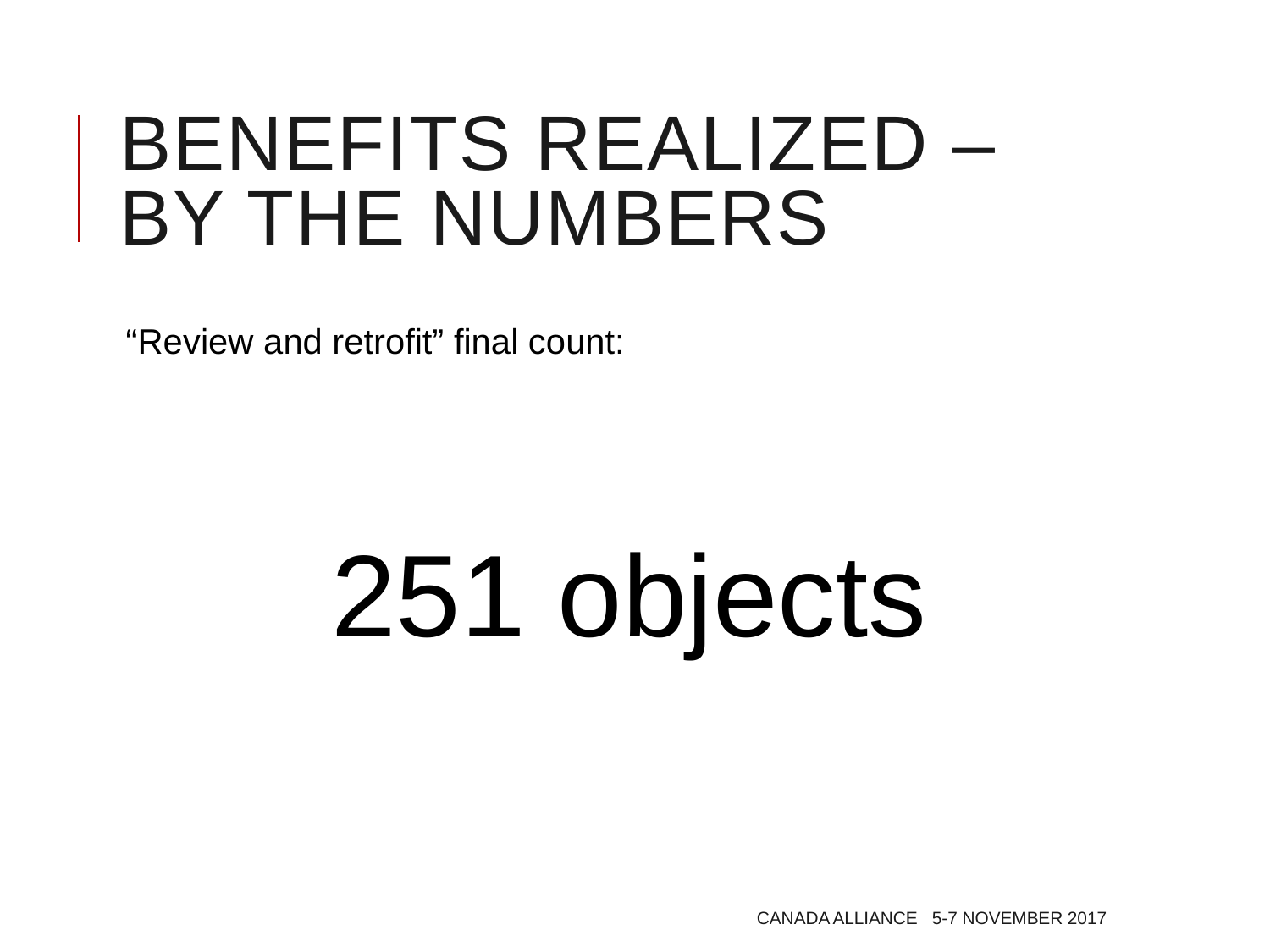

# BENEFITS REALIZED – By the numbers
“Review and retrofit” final count:

251 objects
Canada Alliance   5-7 November 2017